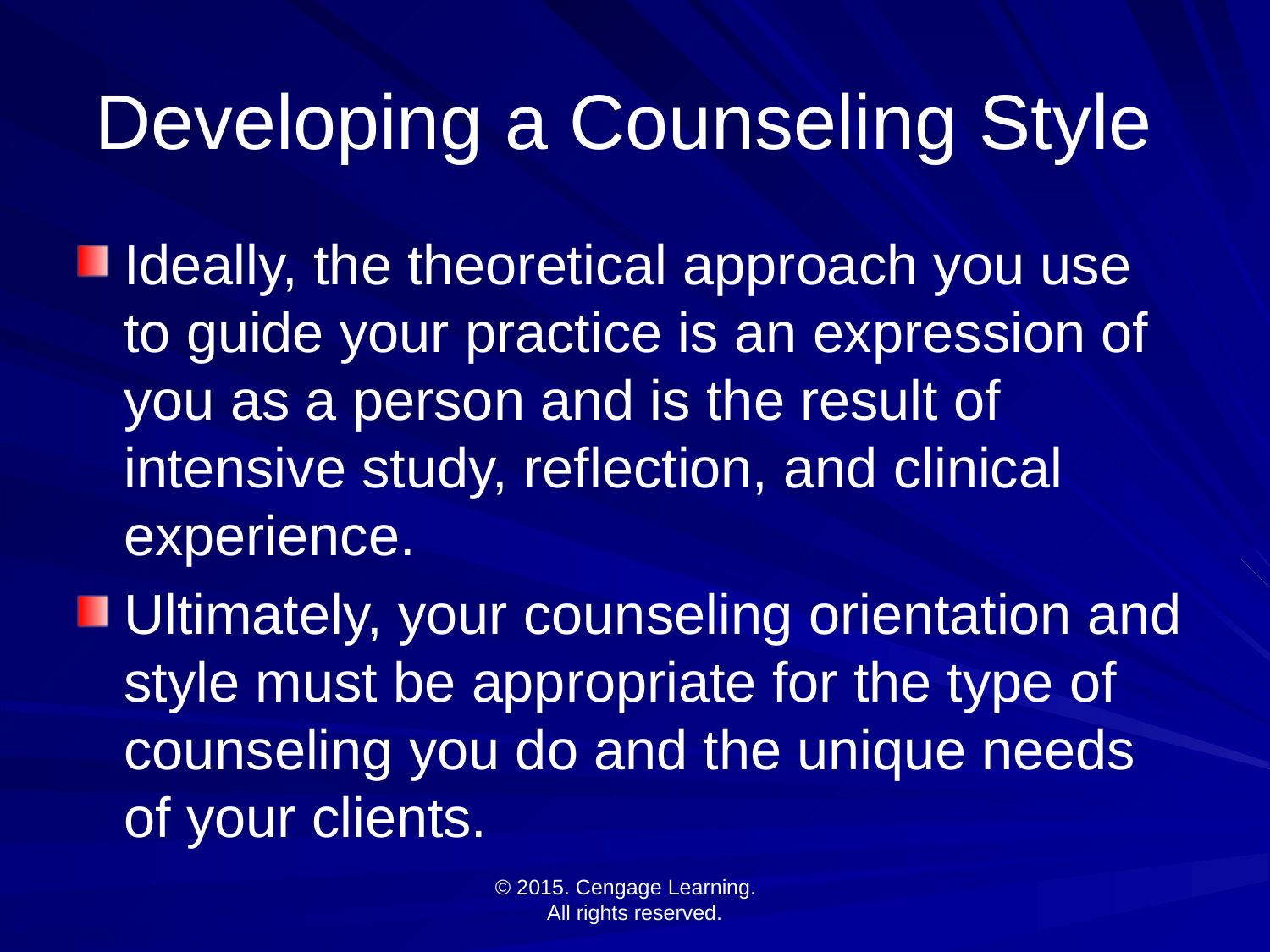

# Developing a Counseling Style
Ideally, the theoretical approach you use to guide your practice is an expression of you as a person and is the result of intensive study, reflection, and clinical experience.
Ultimately, your counseling orientation and style must be appropriate for the type of counseling you do and the unique needs of your clients.
© 2015. Cengage Learning.
All rights reserved.